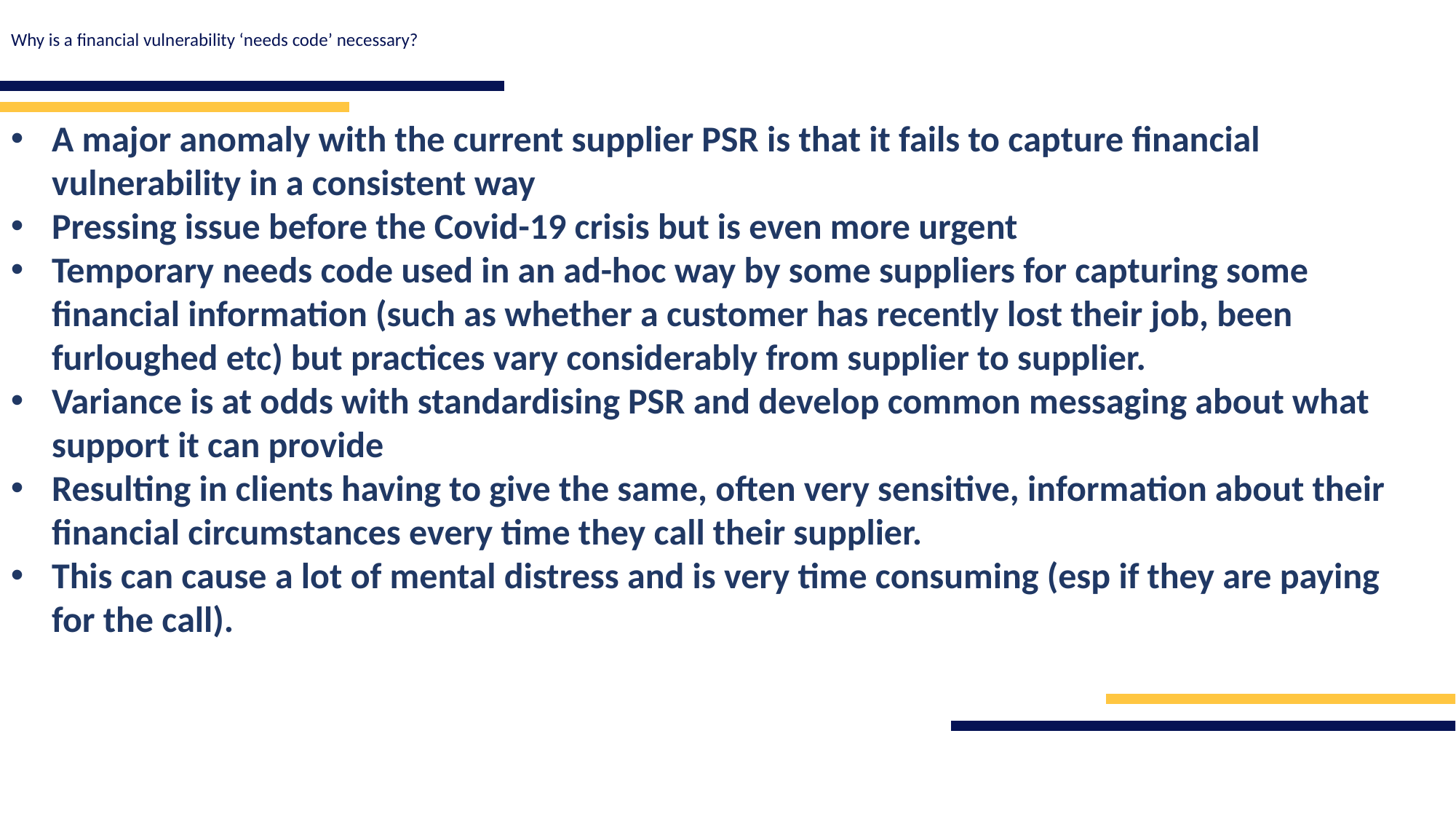

# Why is a financial vulnerability ‘needs code’ necessary?
A major anomaly with the current supplier PSR is that it fails to capture financial vulnerability in a consistent way
Pressing issue before the Covid-19 crisis but is even more urgent
Temporary needs code used in an ad-hoc way by some suppliers for capturing some financial information (such as whether a customer has recently lost their job, been furloughed etc) but practices vary considerably from supplier to supplier.
Variance is at odds with standardising PSR and develop common messaging about what support it can provide
Resulting in clients having to give the same, often very sensitive, information about their financial circumstances every time they call their supplier.
This can cause a lot of mental distress and is very time consuming (esp if they are paying for the call).